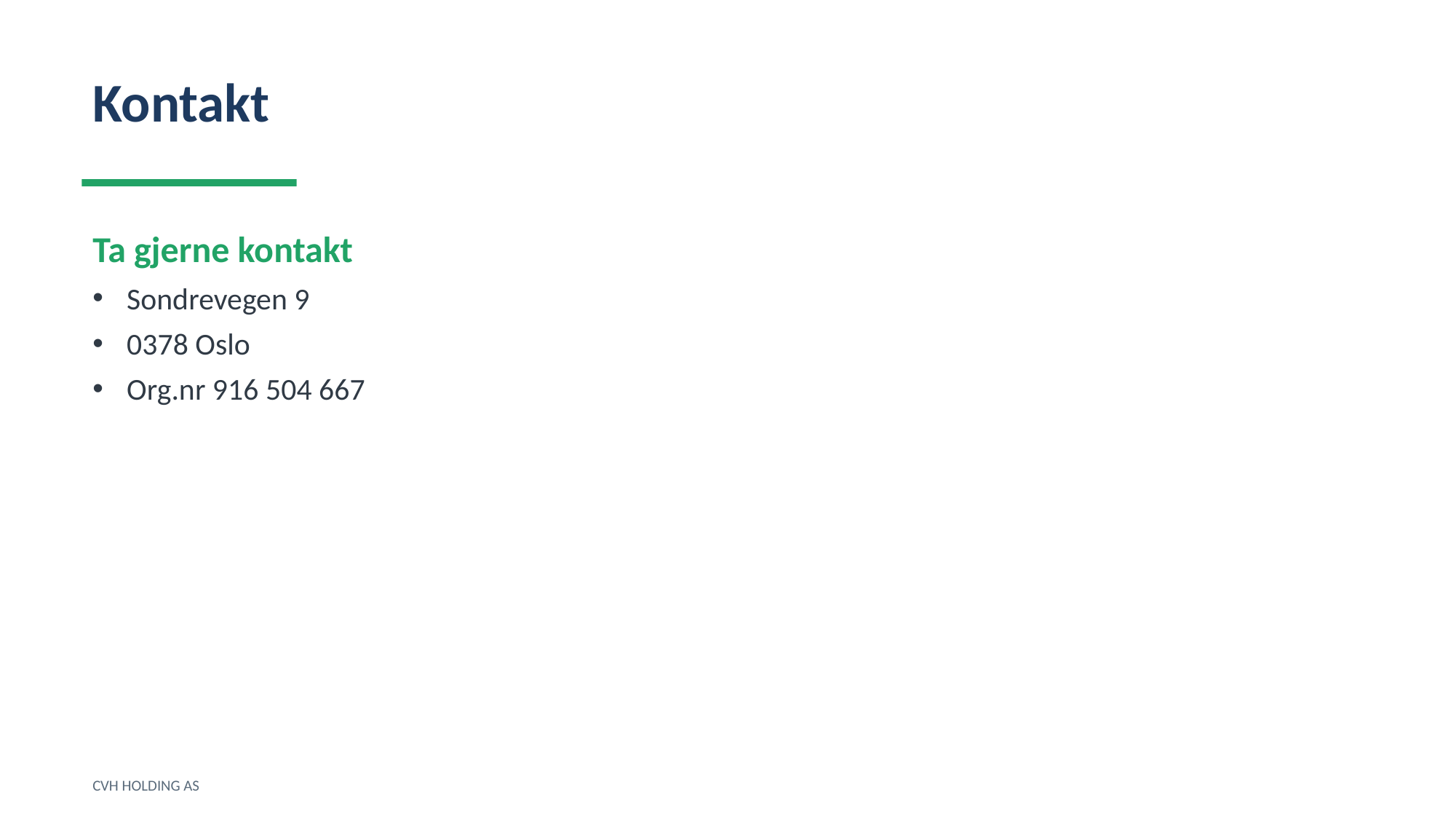

Kontakt

Ta gjerne kontakt
Sondrevegen 9
0378 Oslo
Org.nr 916 504 667
CVH HOLDING AS